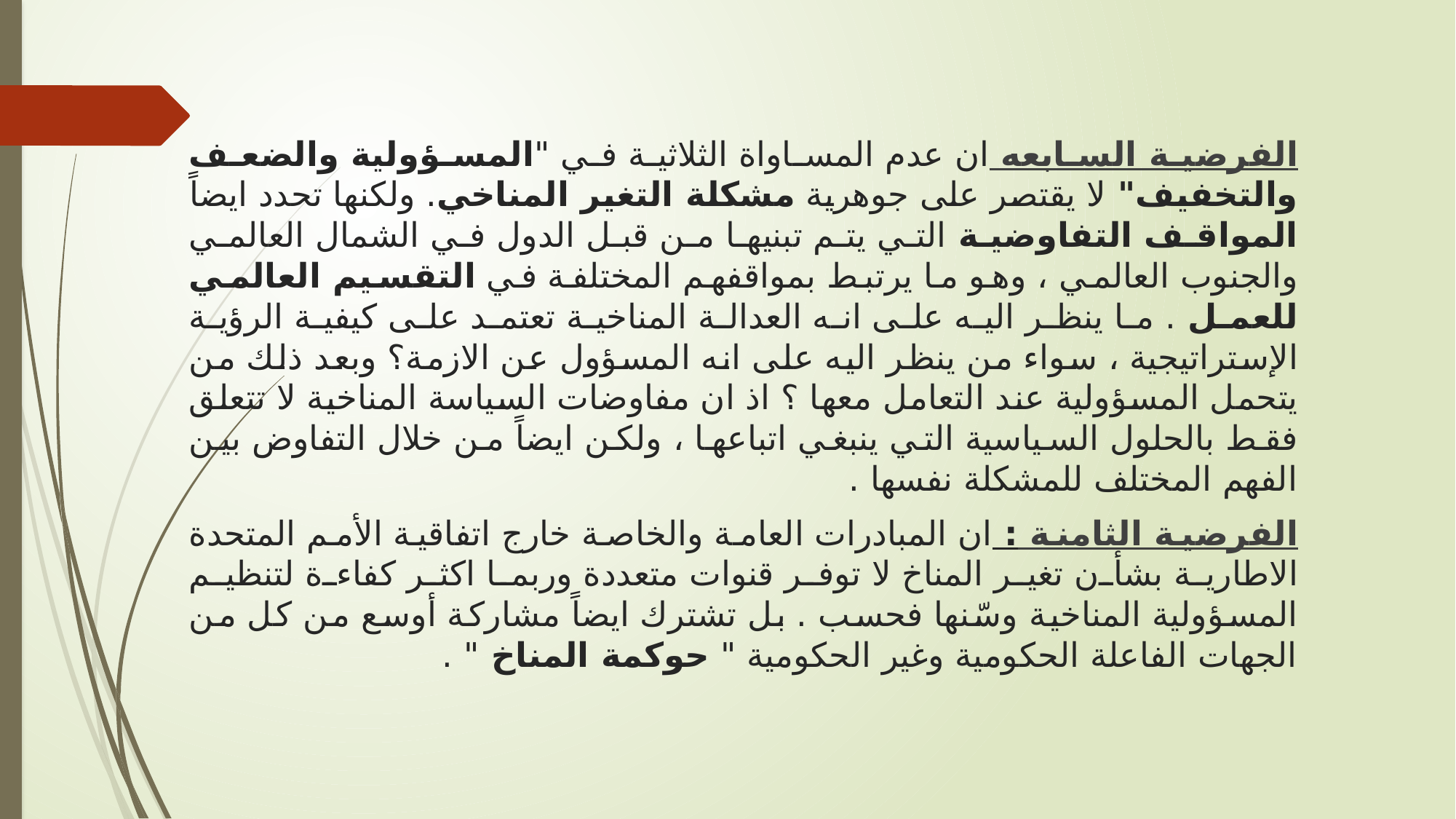

الفرضية السابعه ان عدم المساواة الثلاثية في "المسؤولية والضعف والتخفيف" لا يقتصر على جوهرية مشكلة التغير المناخي. ولكنها تحدد ايضاً المواقف التفاوضية التي يتم تبنيها من قبل الدول في الشمال العالمي والجنوب العالمي ، وهو ما يرتبط بمواقفهم المختلفة في التقسيم العالمي للعمل . ما ينظر اليه على انه العدالة المناخية تعتمد على كيفية الرؤية الإستراتيجية ، سواء من ينظر اليه على انه المسؤول عن الازمة؟ وبعد ذلك من يتحمل المسؤولية عند التعامل معها ؟ اذ ان مفاوضات السياسة المناخية لا تتعلق فقط بالحلول السياسية التي ينبغي اتباعها ، ولكن ايضاً من خلال التفاوض بين الفهم المختلف للمشكلة نفسها .
الفرضية الثامنة : ان المبادرات العامة والخاصة خارج اتفاقية الأمم المتحدة الاطارية بشأن تغير المناخ لا توفر قنوات متعددة وربما اكثر كفاءة لتنظيم المسؤولية المناخية وسّنها فحسب . بل تشترك ايضاً مشاركة أوسع من كل من الجهات الفاعلة الحكومية وغير الحكومية " حوكمة المناخ " .